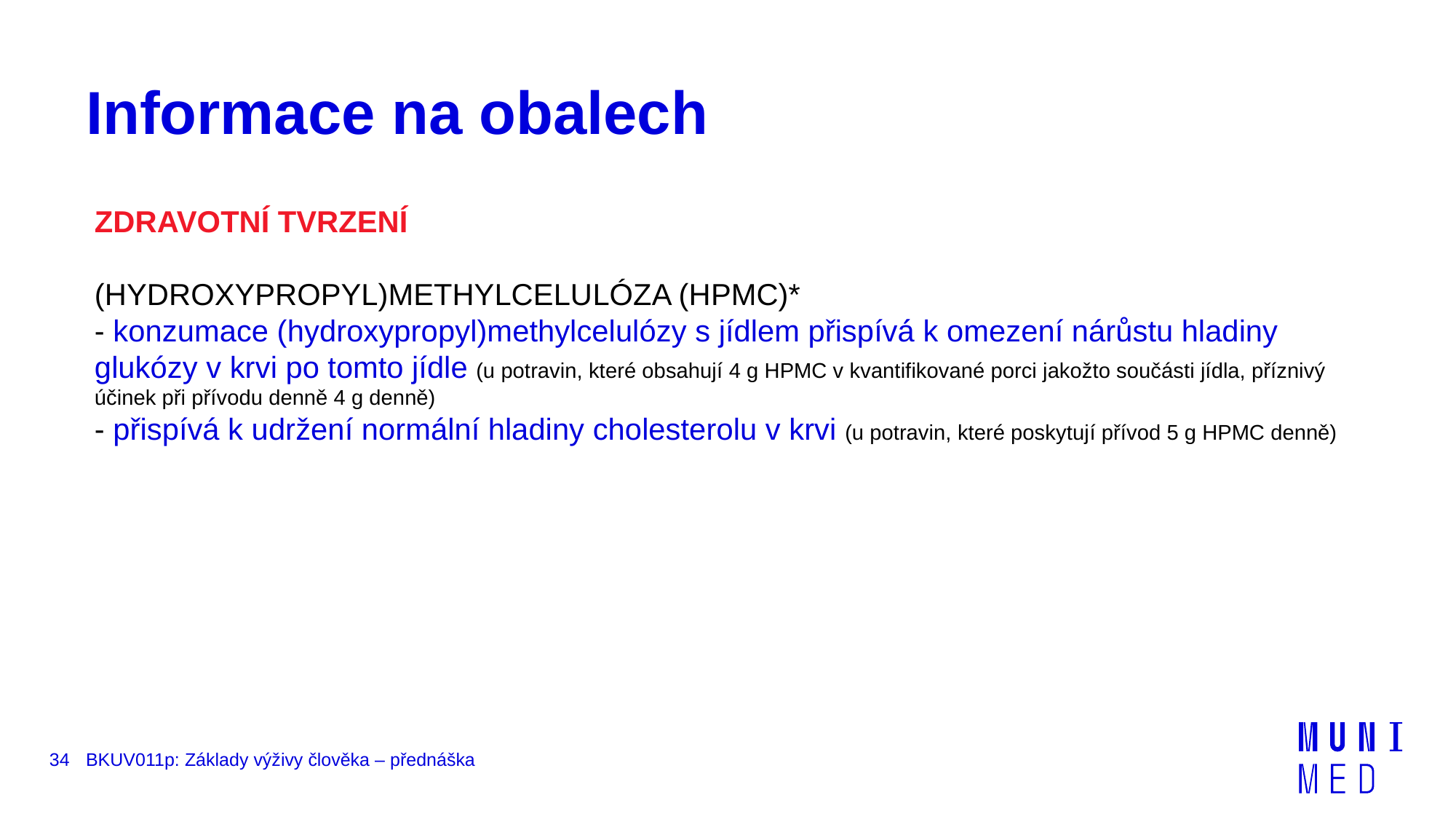

# Informace na obalech
ZDRAVOTNÍ TVRZENÍ
(HYDROXYPROPYL)METHYLCELU­LÓZA (HPMC)*
- konzumace (hydroxypro­pyl)methylcelulózy s jídlem přispívá́ k omezení nárůstu hladiny glukózy v krvi po tomto jídle (u potravin, které obsahují 4 g HPMC v kvantifikované porci jakožto součásti jídla, příznivý účinek při přívodu denně 4 g denně)
- přispívá k udržení normální hladiny choleste­rolu v krvi (u potravin, které poskytují přívod 5 g HPMC denně)

34
BKUV011p: Základy výživy člověka – přednáška